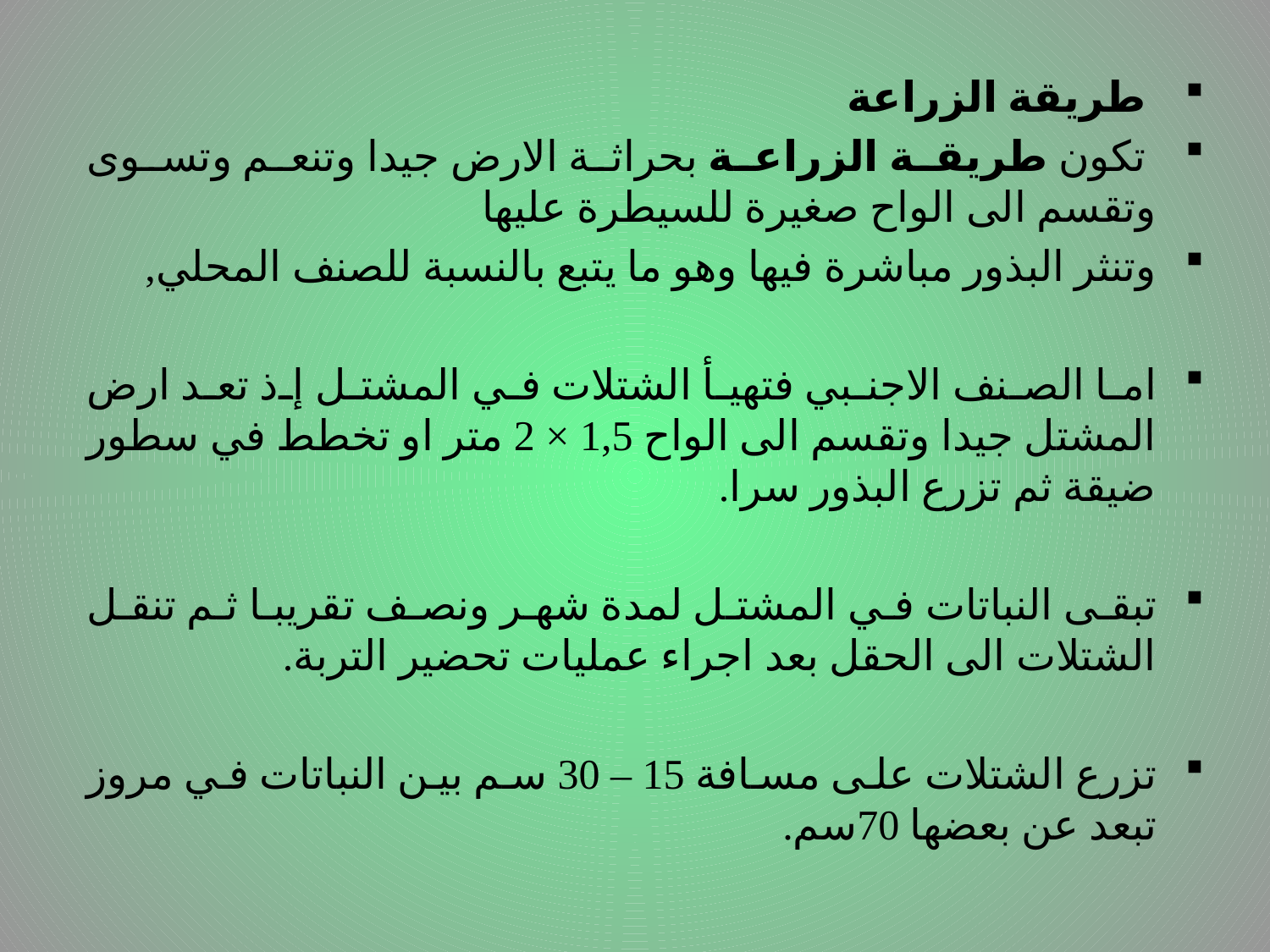

طريقة الزراعة
 تكون طريقة الزراعة بحراثة الارض جيدا وتنعم وتسوى وتقسم الى الواح صغيرة للسيطرة عليها
وتنثر البذور مباشرة فيها وهو ما يتبع بالنسبة للصنف المحلي,

اما الصنف الاجنبي فتهيأ الشتلات في المشتل إذ تعد ارض المشتل جيدا وتقسم الى الواح 1,5 × 2 متر او تخطط في سطور ضيقة ثم تزرع البذور سرا.

تبقى النباتات في المشتل لمدة شهر ونصف تقريبا ثم تنقل الشتلات الى الحقل بعد اجراء عمليات تحضير التربة.

تزرع الشتلات على مسافة 15 – 30 سم بين النباتات في مروز تبعد عن بعضها 70سم.